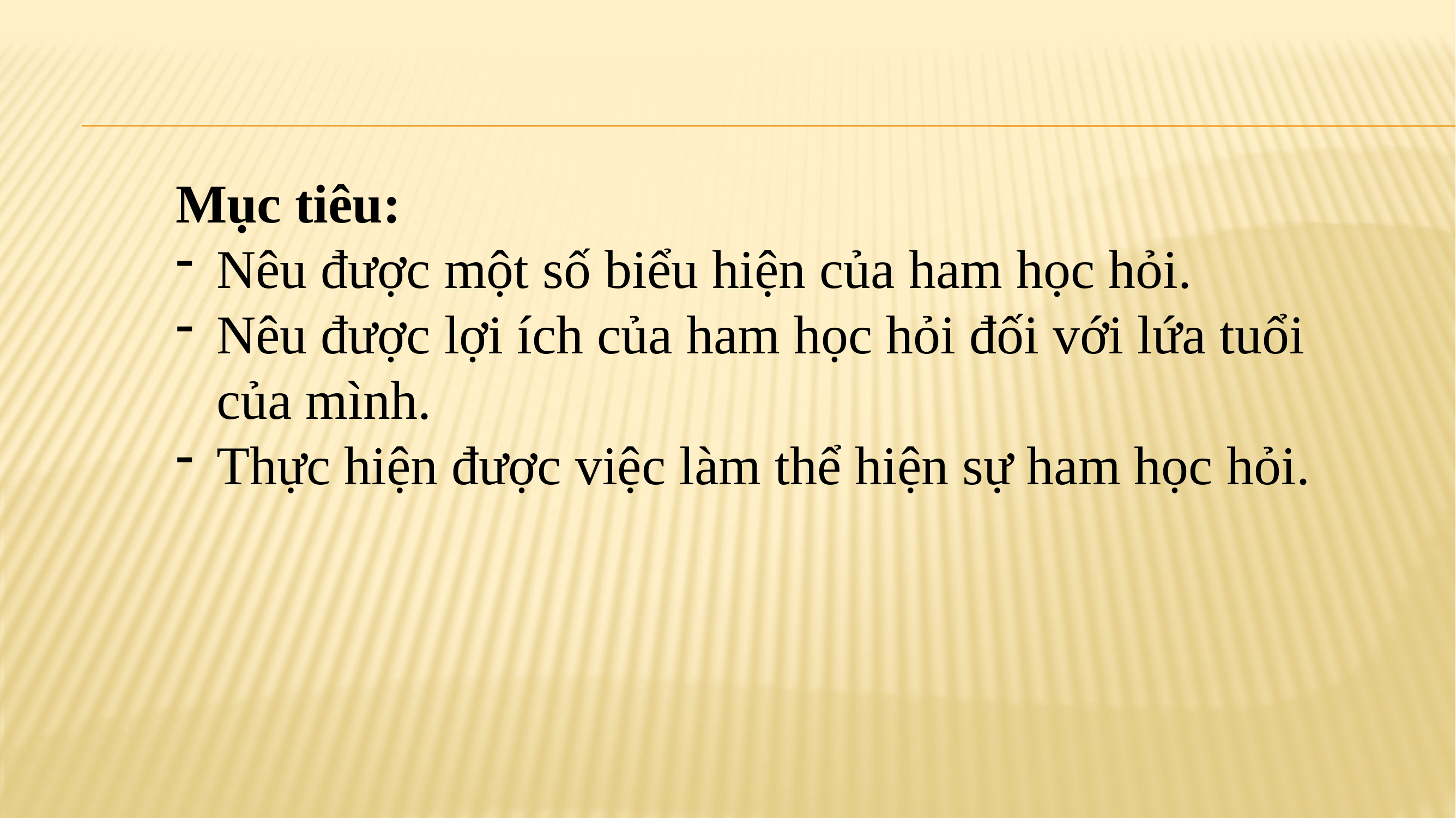

Mục tiêu:
Nêu được một số biểu hiện của ham học hỏi.
Nêu được lợi ích của ham học hỏi đối với lứa tuổi của mình.
Thực hiện được việc làm thể hiện sự ham học hỏi.